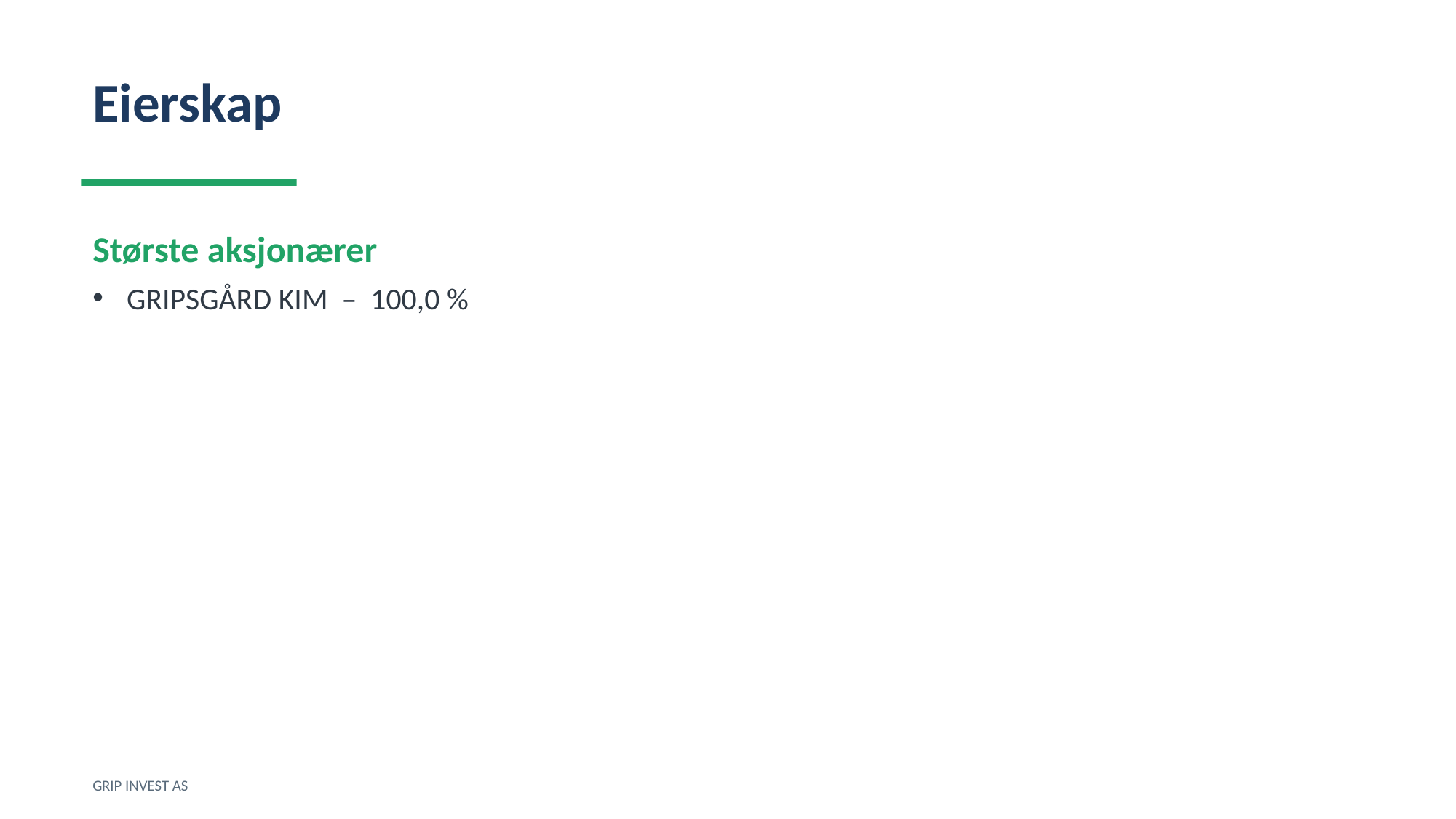

Eierskap

Største aksjonærer
GRIPSGÅRD KIM  –  100,0 %
GRIP INVEST AS